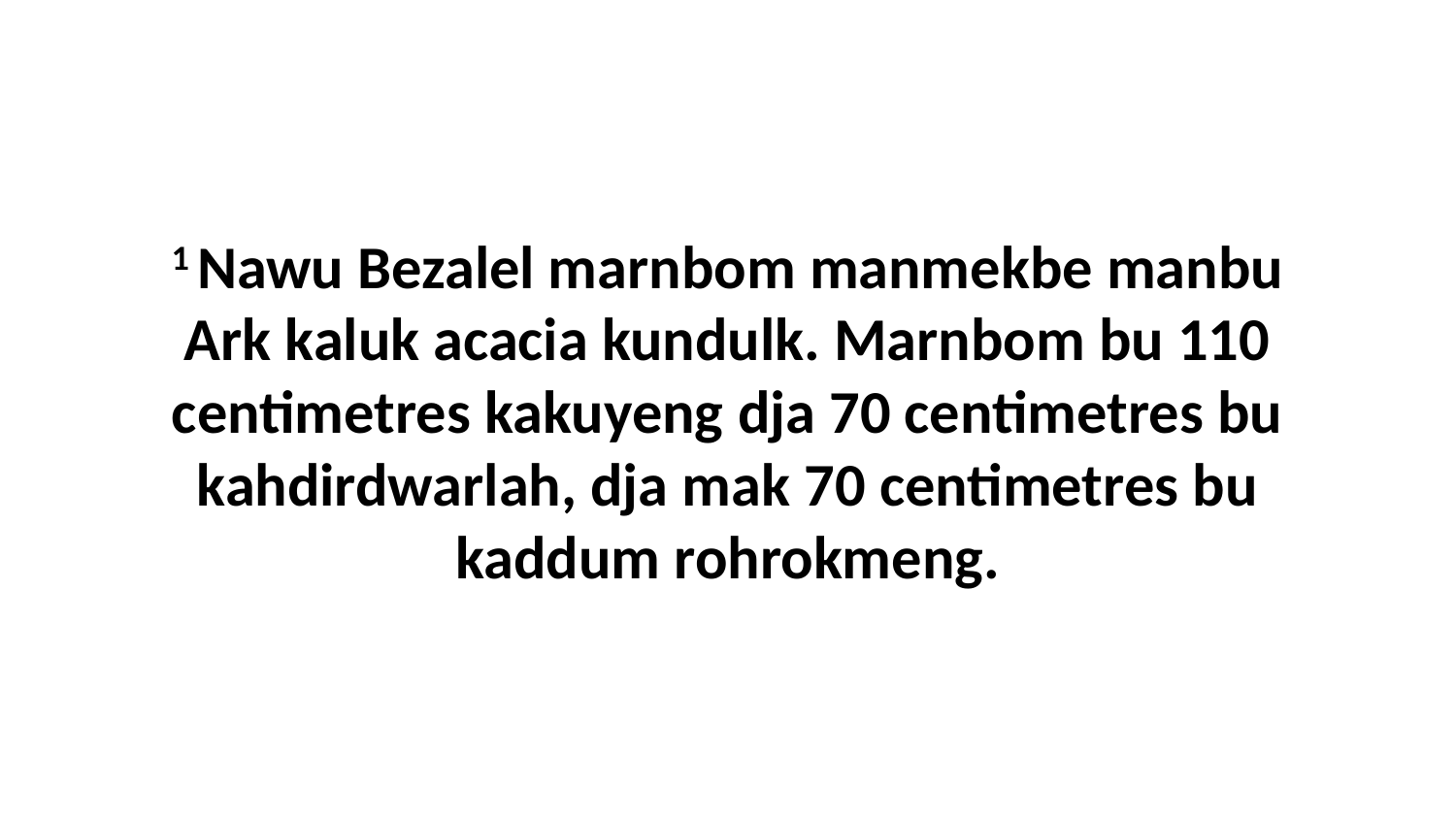

1 Nawu Bezalel marnbom manmekbe manbu Ark kaluk acacia kundulk. Marnbom bu 110 centimetres kakuyeng dja 70 centimetres bu kahdirdwarlah, dja mak 70 centimetres bu kaddum rohrokmeng.